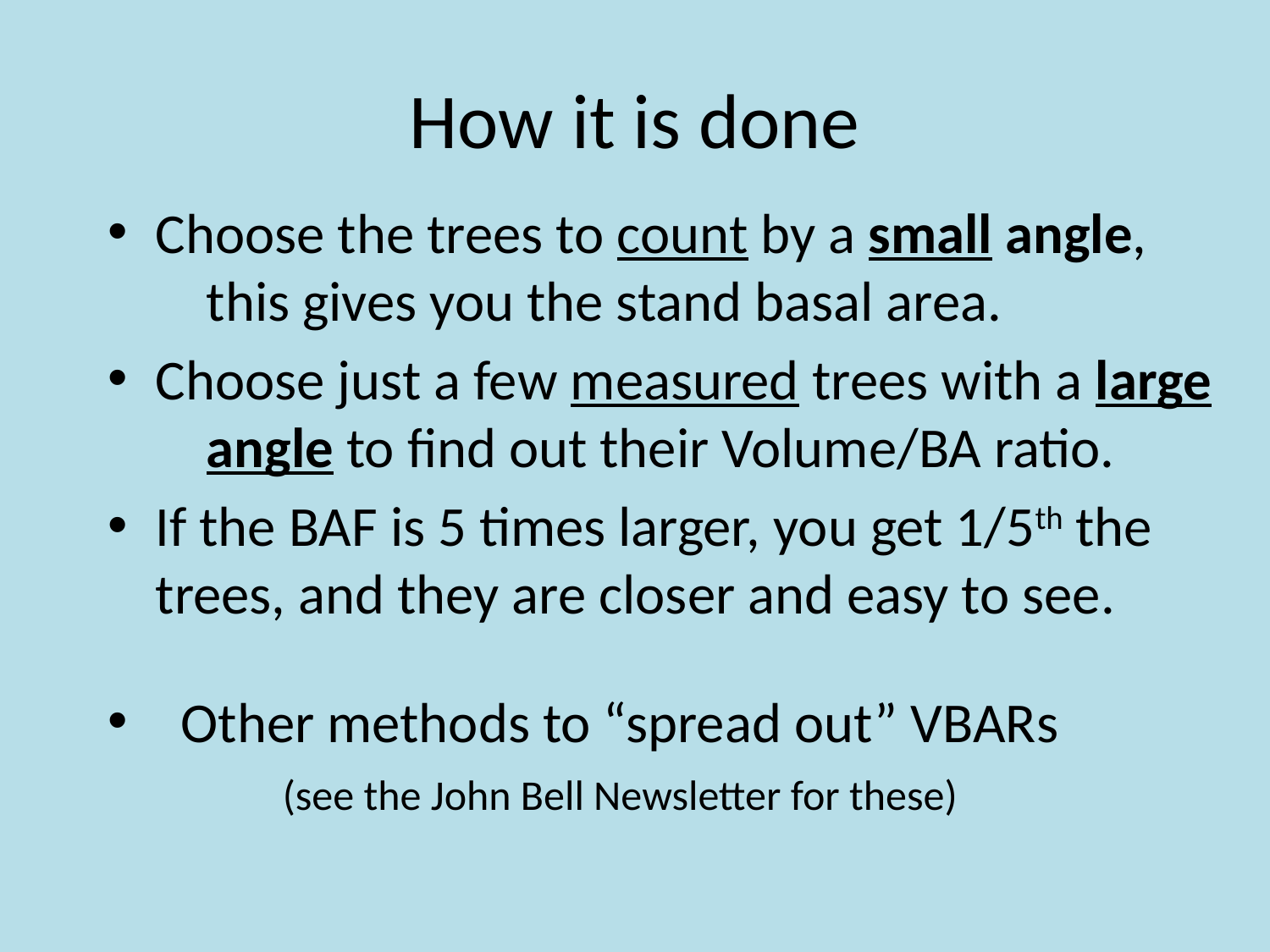

# How it is done
Choose the trees to count by a small angle,
    this gives you the stand basal area.
Choose just a few measured trees with a large
    angle to find out their Volume/BA ratio.
If the BAF is 5 times larger, you get 1/5th the trees, and they are closer and easy to see.

  Other methods to “spread out” VBARs
          (see the John Bell Newsletter for these)